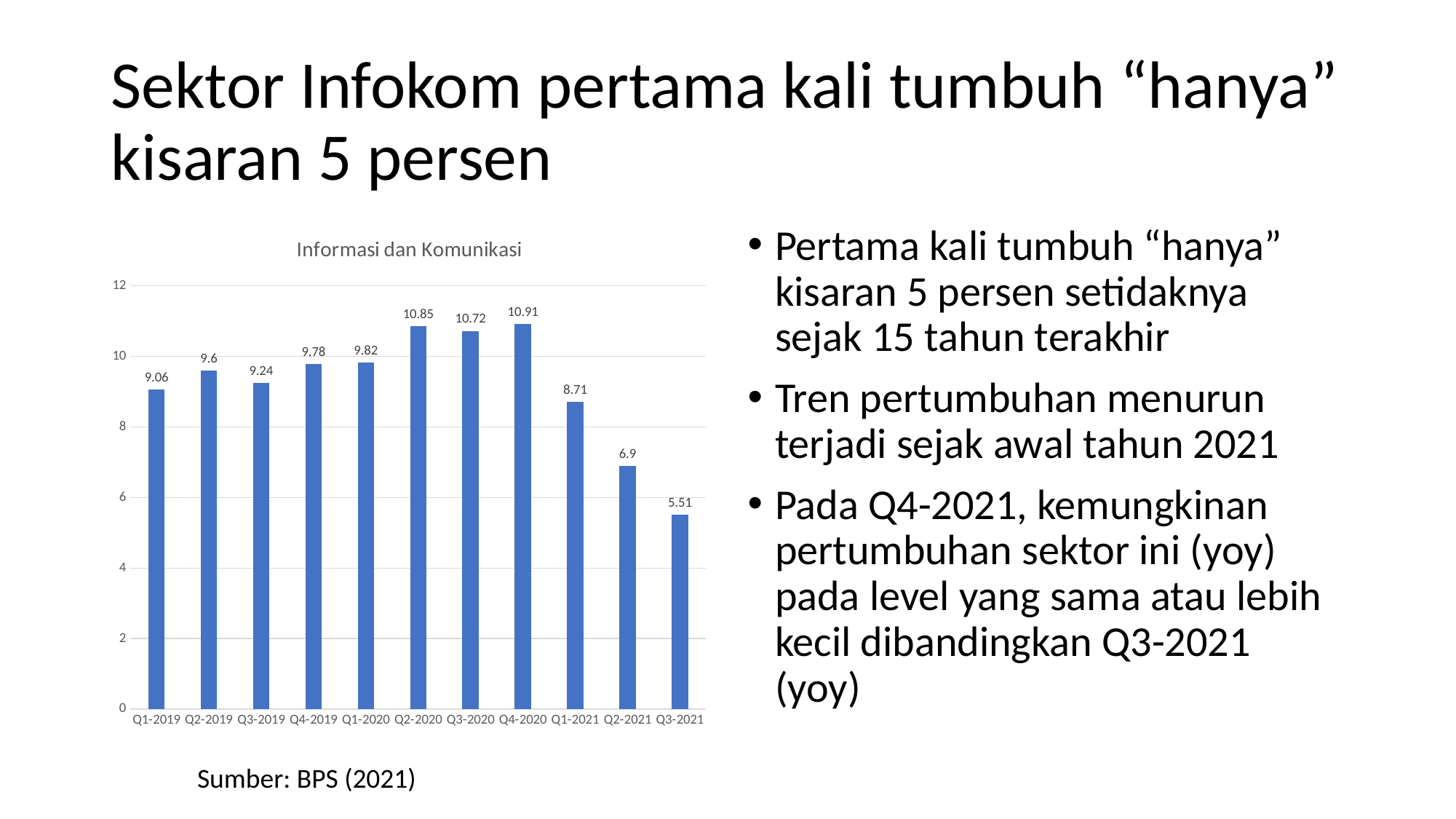

# Sektor Infokom pertama kali tumbuh “hanya” kisaran 5 persen

### Chart:

| Category | Informasi dan Komunikasi |
|---|---|
| Q1-2019 | 9.06 |
| Q2-2019 | 9.6 |
| Q3-2019 | 9.24 |
| Q4-2019 | 9.78 |
| Q1-2020 | 9.82 |
| Q2-2020 | 10.85 |
| Q3-2020 | 10.72 |
| Q4-2020 | 10.91 |
| Q1-2021 | 8.71 |
| Q2-2021 | 6.9 |
| Q3-2021 | 5.51 |
Pertama kali tumbuh “hanya” kisaran 5 persen setidaknya sejak 15 tahun terakhir
Tren pertumbuhan menurun terjadi sejak awal tahun 2021
Pada Q4-2021, kemungkinan pertumbuhan sektor ini (yoy) pada level yang sama atau lebih kecil dibandingkan Q3-2021 (yoy)
Sumber: BPS (2021)